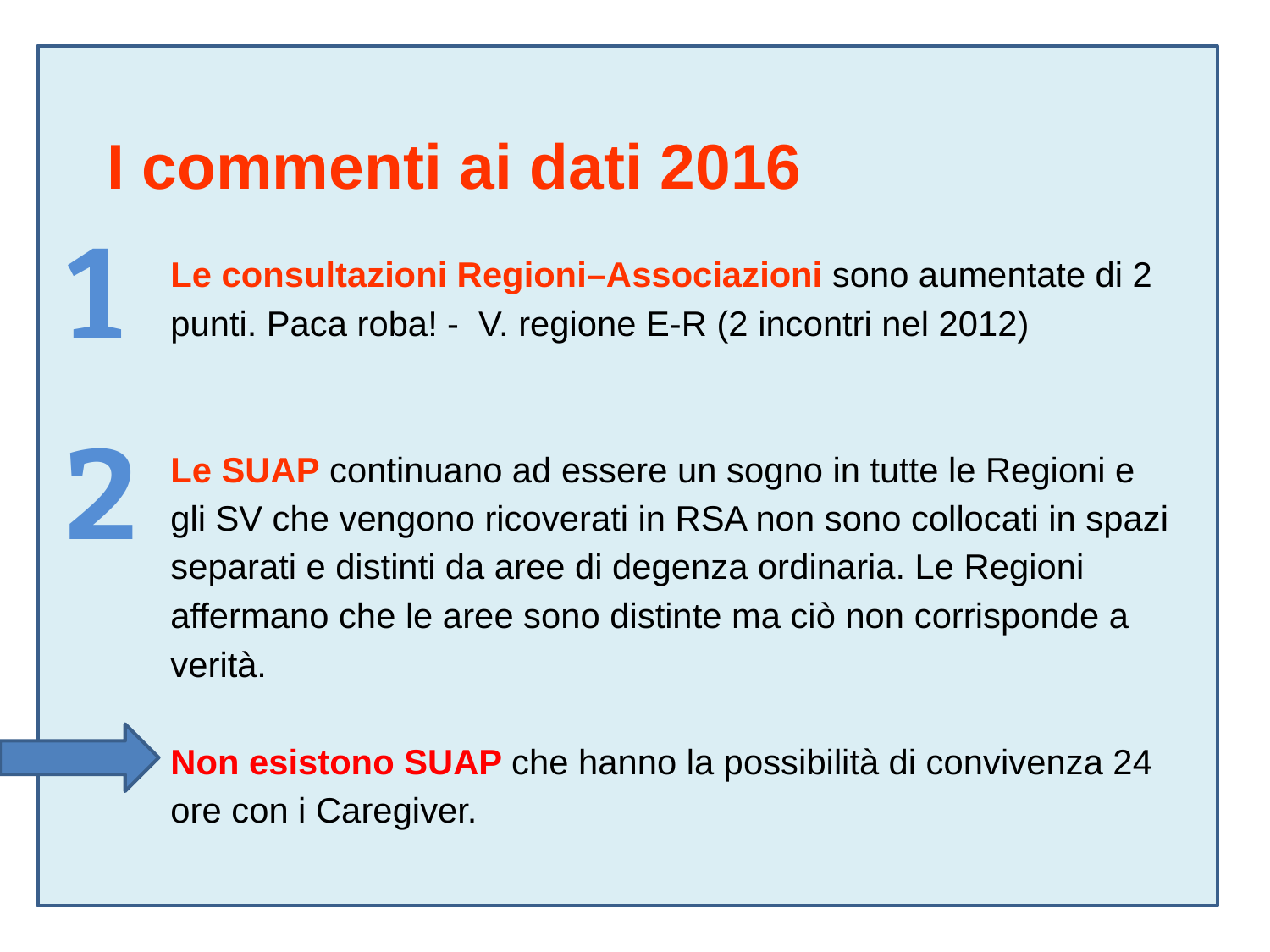

I commenti ai dati 2016

Le consultazioni Regioni–Associazioni sono aumentate di 2 punti. Paca roba! -  V. regione E-R (2 incontri nel 2012)

Le SUAP continuano ad essere un sogno in tutte le Regioni e gli SV che vengono ricoverati in RSA non sono collocati in spazi separati e distinti da aree di degenza ordinaria. Le Regioni affermano che le aree sono distinte ma ciò non corrisponde a verità.

Non esistono SUAP che hanno la possibilità di convivenza 24 ore con i Caregiver.
1
2